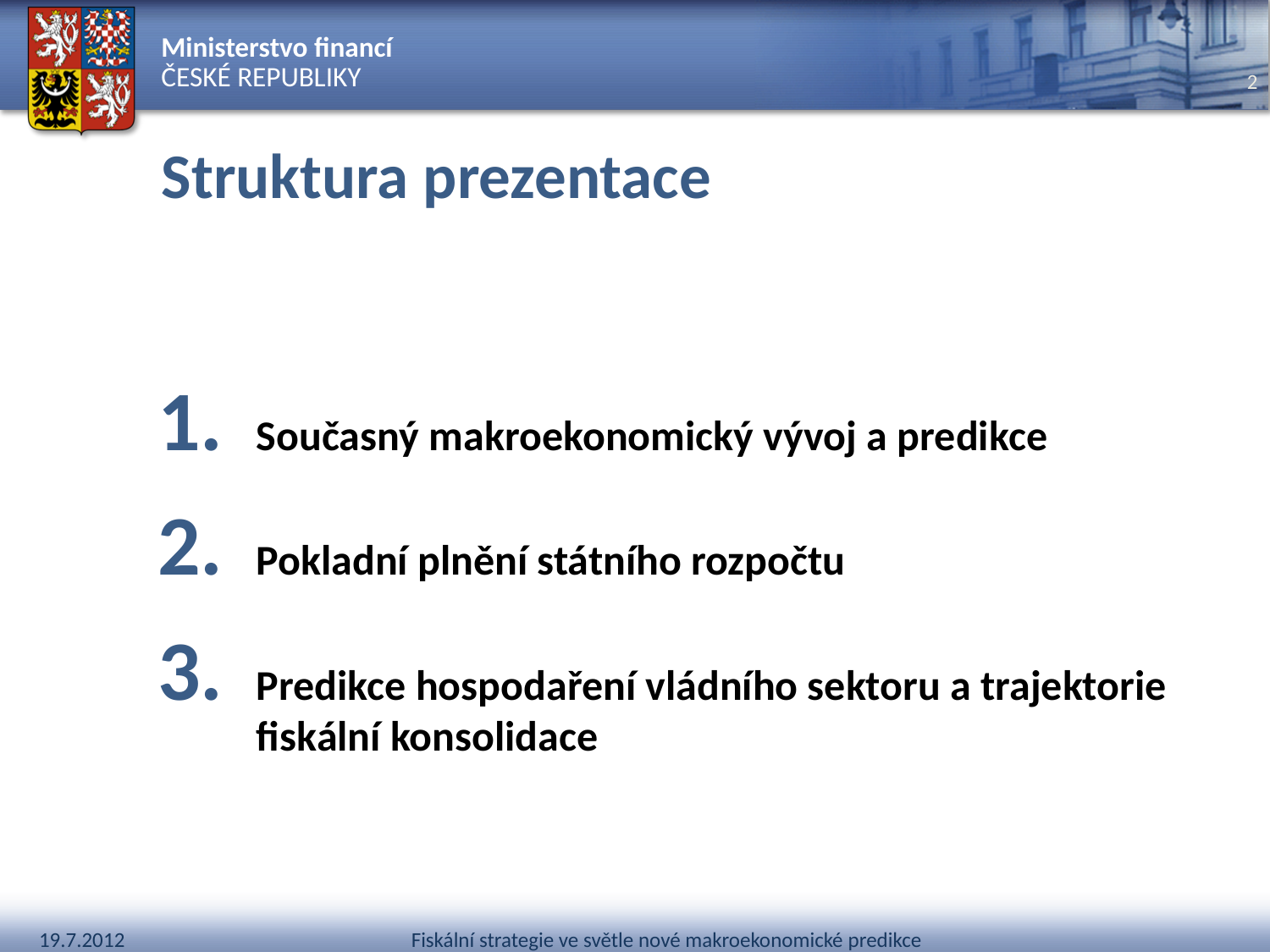

# Struktura prezentace
Současný makroekonomický vývoj a predikce
Pokladní plnění státního rozpočtu
Predikce hospodaření vládního sektoru a trajektorie fiskální konsolidace
Fiskální strategie ve světle nové makroekonomické predikce